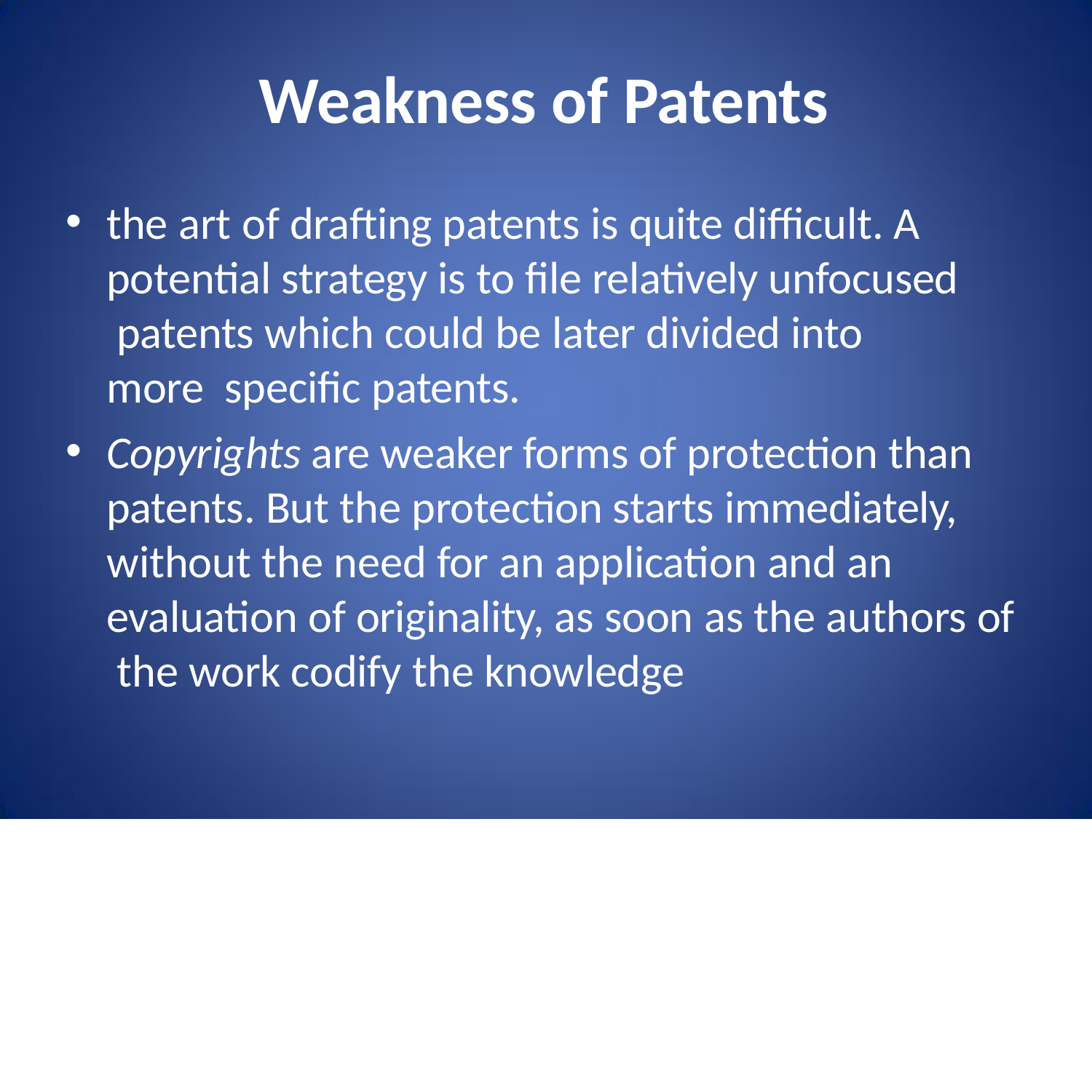

# Weakness of Patents
the art of drafting patents is quite difficult. A  potential strategy is to file relatively unfocused  patents which could be later divided into more  specific patents.
Copyrights are weaker forms of protection than  patents. But the protection starts immediately,  without the need for an application and an  evaluation of originality, as soon as the authors of  the work codify the knowledge